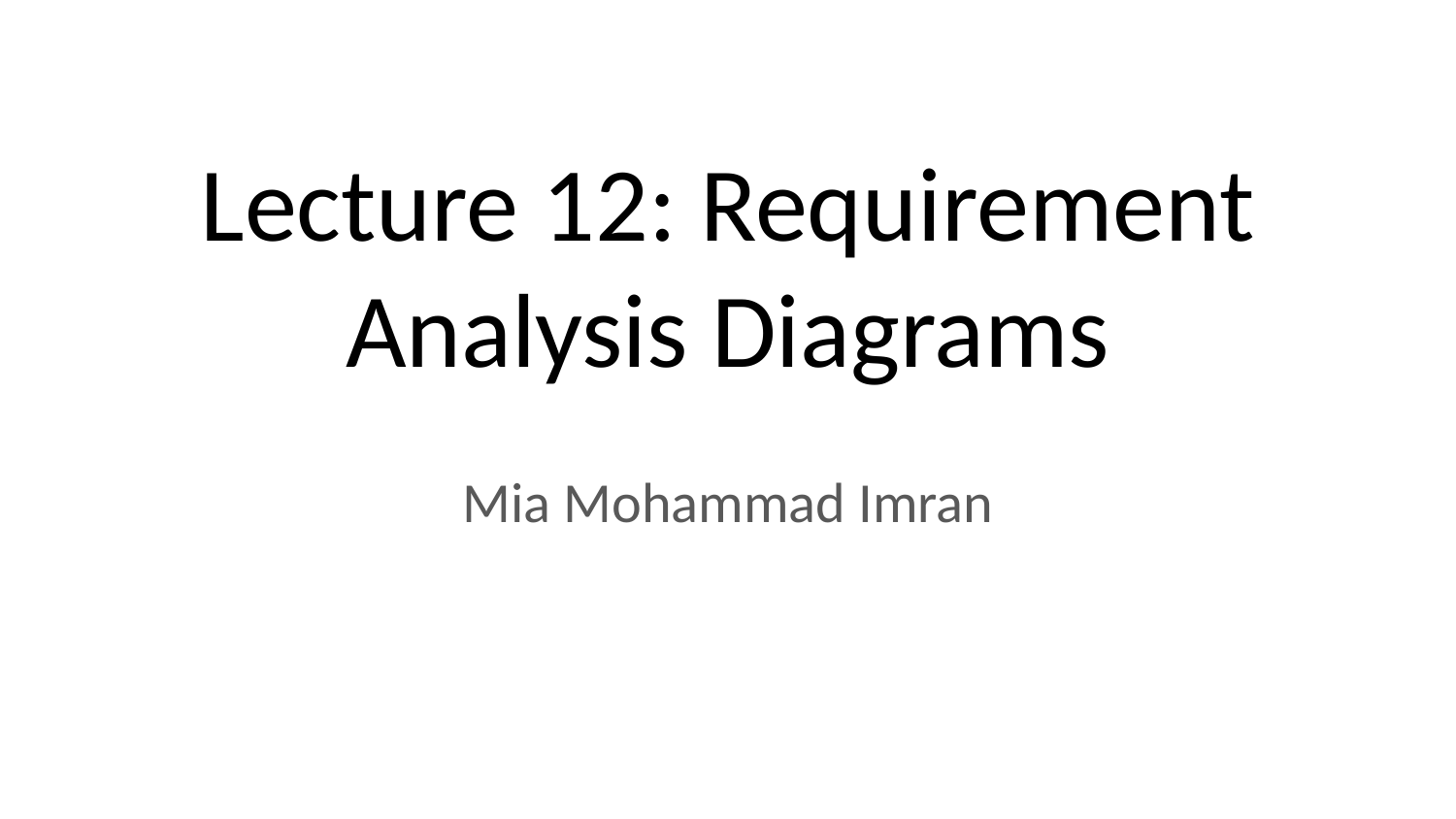

# Lecture 12: Requirement Analysis Diagrams
Mia Mohammad Imran